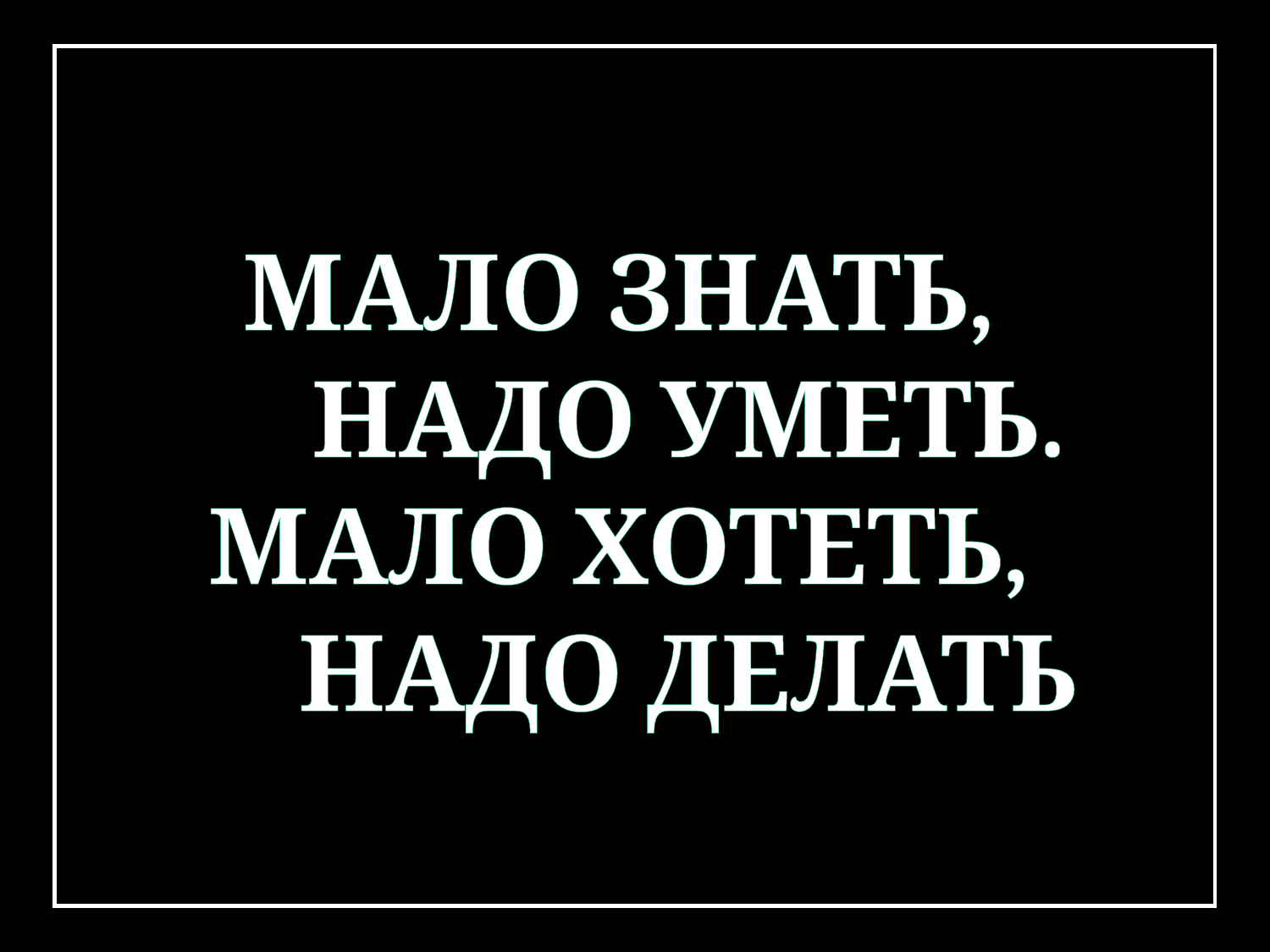

Мало знать,
     Надо уметь.
Мало хотеть,
     надо делать